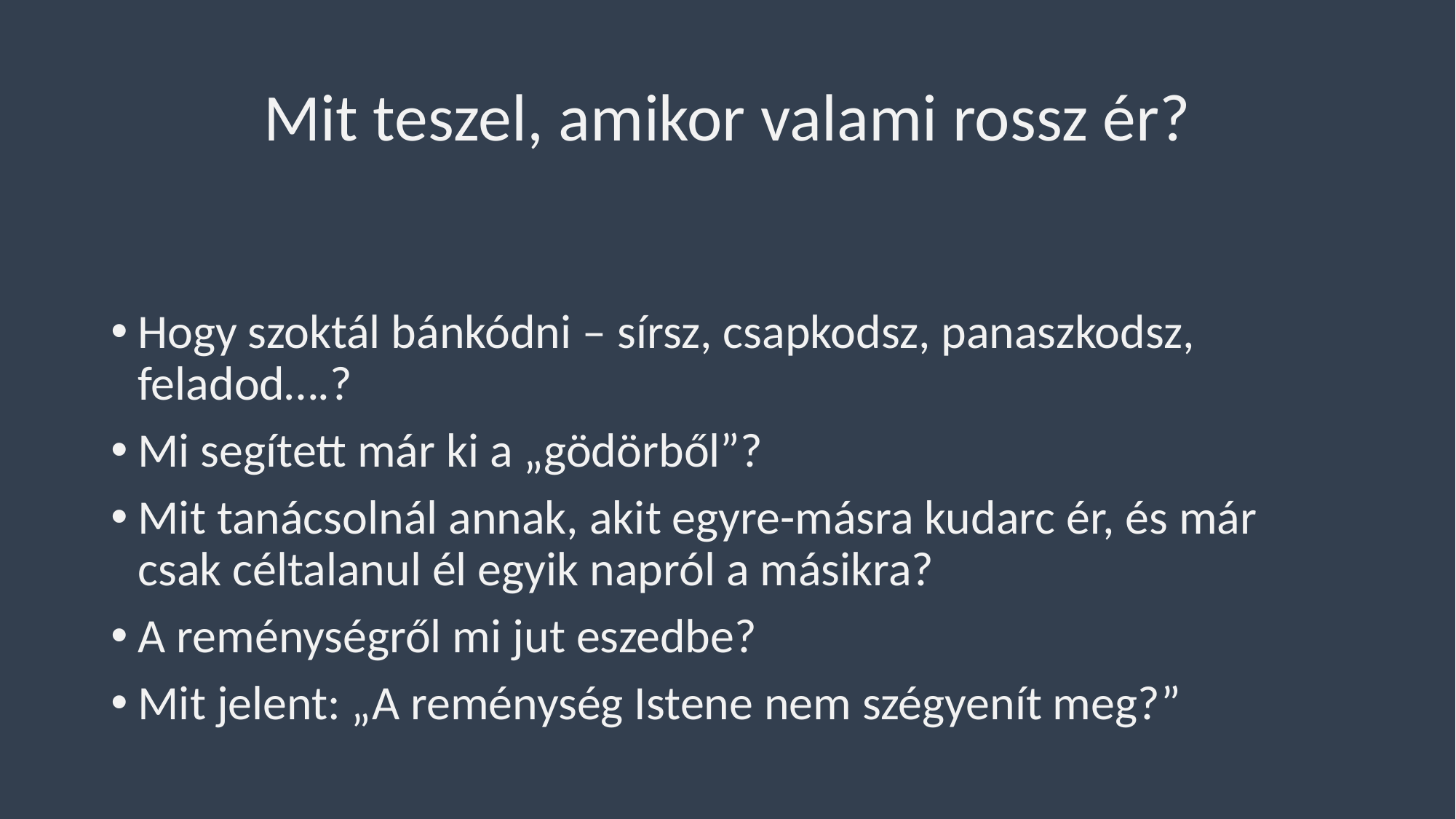

# Mit teszel, amikor valami rossz ér?
Hogy szoktál bánkódni – sírsz, csapkodsz, panaszkodsz, feladod….?
Mi segített már ki a „gödörből”?
Mit tanácsolnál annak, akit egyre-másra kudarc ér, és már csak céltalanul él egyik napról a másikra?
A reménységről mi jut eszedbe?
Mit jelent: „A reménység Istene nem szégyenít meg?”